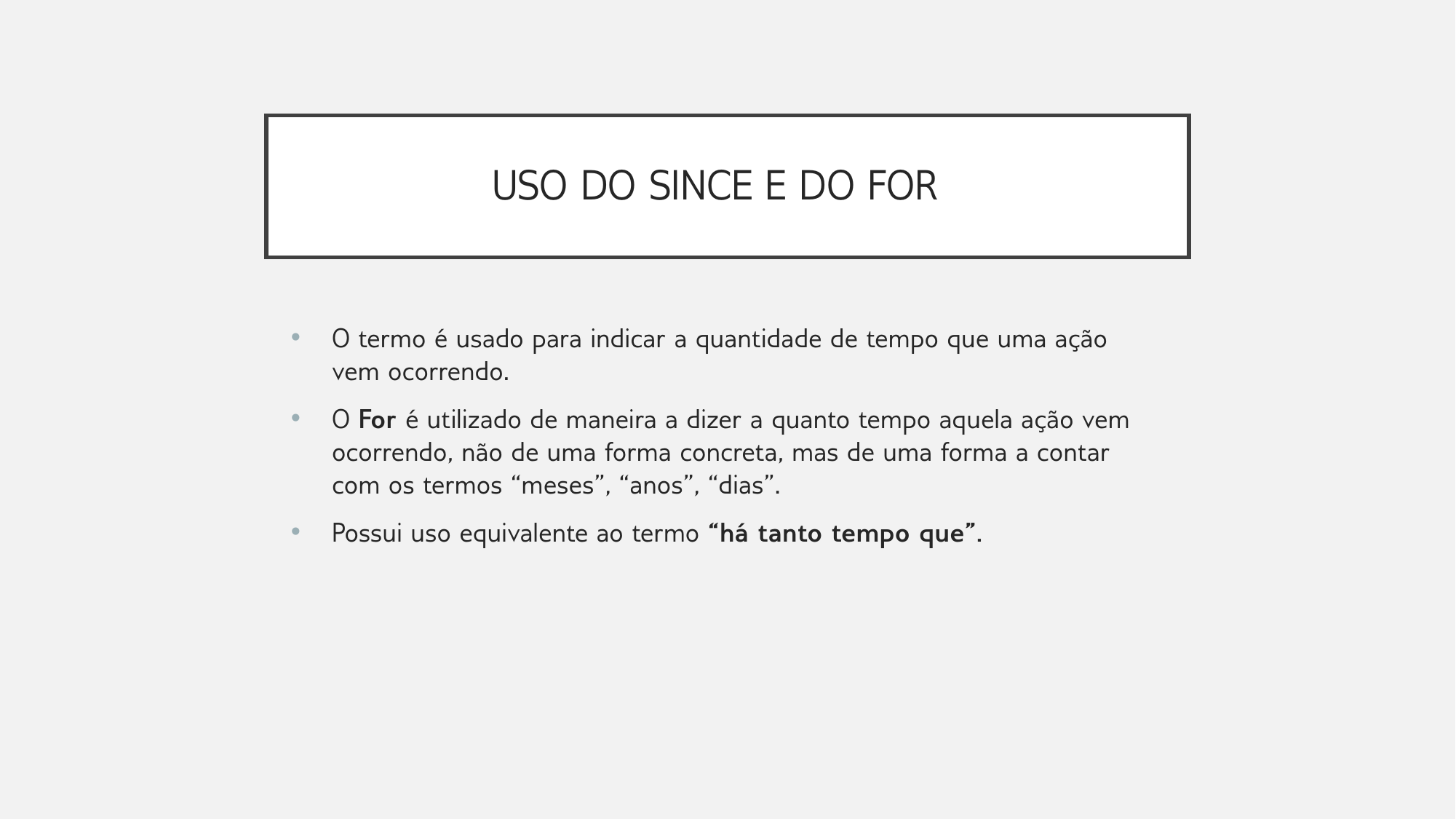

# USO DO SINCE E DO FOR
O termo é usado para indicar a quantidade de tempo que uma ação vem ocorrendo.
O For é utilizado de maneira a dizer a quanto tempo aquela ação vem ocorrendo, não de uma forma concreta, mas de uma forma a contar com os termos “meses”, “anos”, “dias”.
Possui uso equivalente ao termo “há tanto tempo que”.